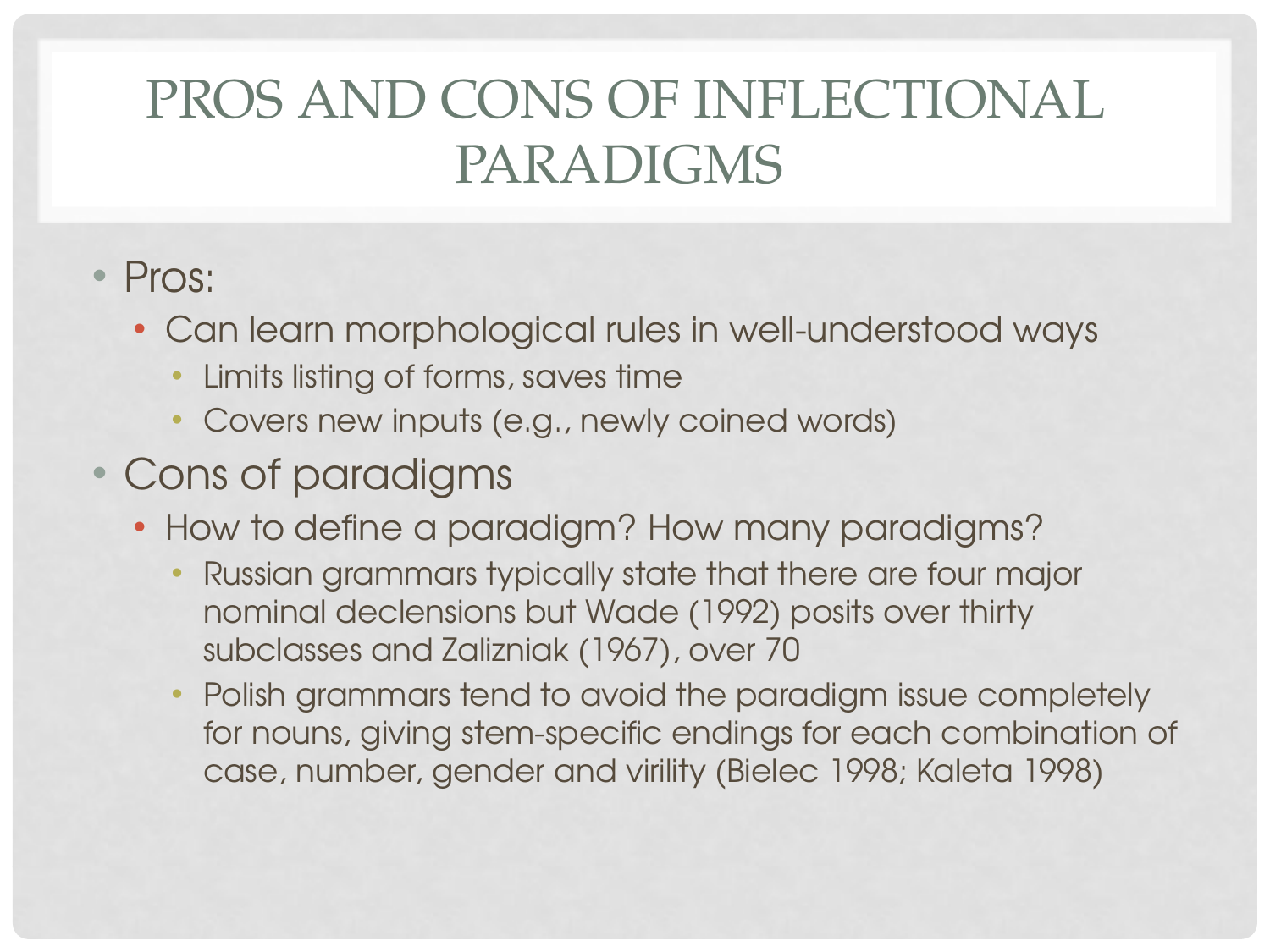

# Pros and cons of inflectional  paradigms
Pros:
Can learn morphological rules in well-understood ways
Limits listing of forms, saves time
Covers new inputs (e.g., newly coined words)
Cons of paradigms
How to define a paradigm? How many paradigms?
Russian grammars typically state that there are four major nominal declensions but Wade (1992) posits over thirty subclasses and Zalizniak (1967), over 70
Polish grammars tend to avoid the paradigm issue completely for nouns, giving stem-specific endings for each combination of case, number, gender and virility (Bielec 1998; Kaleta 1998)